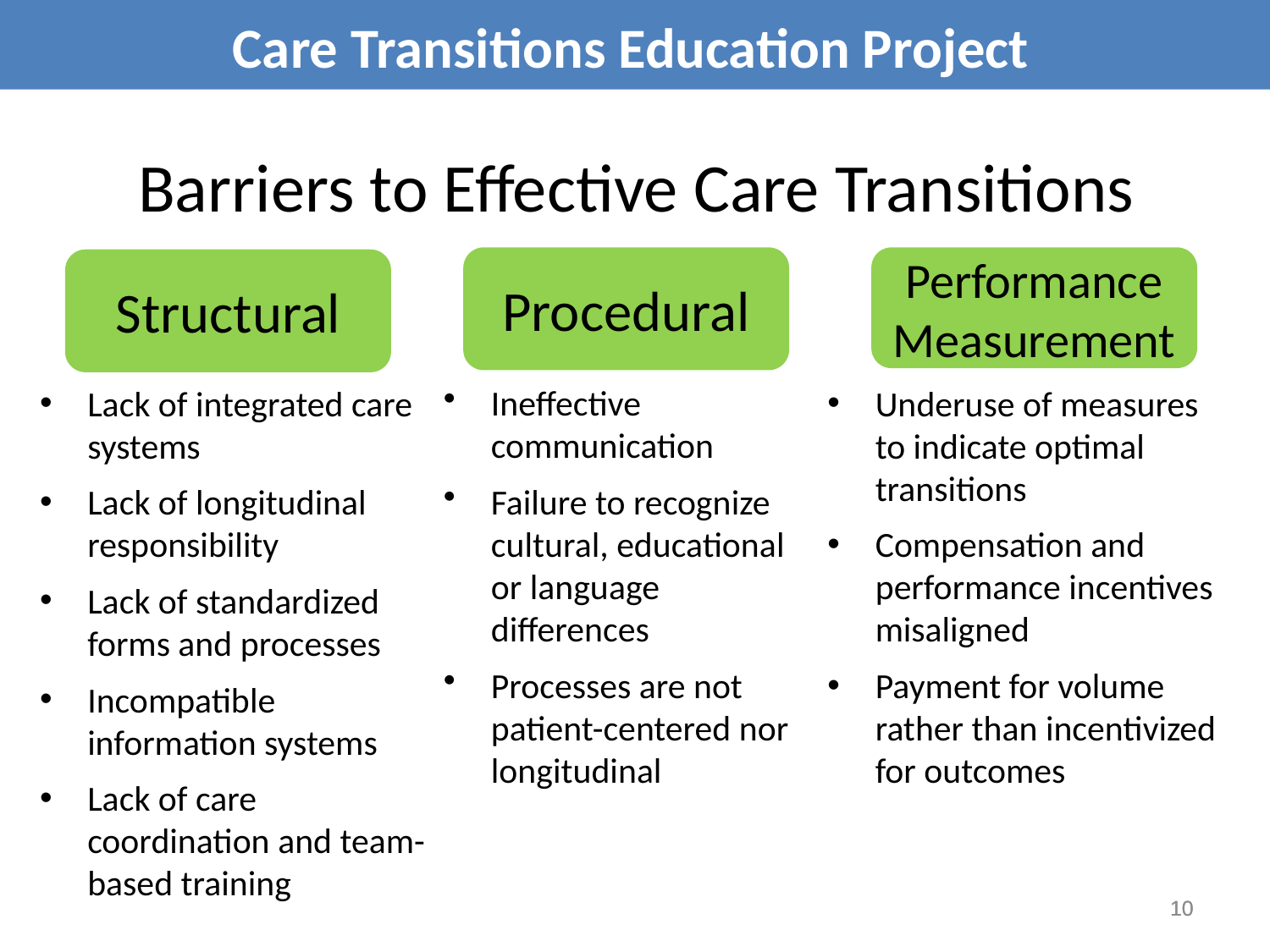

Care Transitions Education Project
# Barriers to Effective Care Transitions

Procedural
Performance Measurement
Structural
Lack of integrated care systems
Lack of longitudinal responsibility
Lack of standardized forms and processes
Incompatible information systems
Lack of care coordination and team-based training
Ineffective communication
Failure to recognize cultural, educational or language differences
Processes are not patient-centered nor longitudinal
Underuse of measures to indicate optimal transitions
Compensation and performance incentives misaligned
Payment for volume rather than incentivized for outcomes
10
10